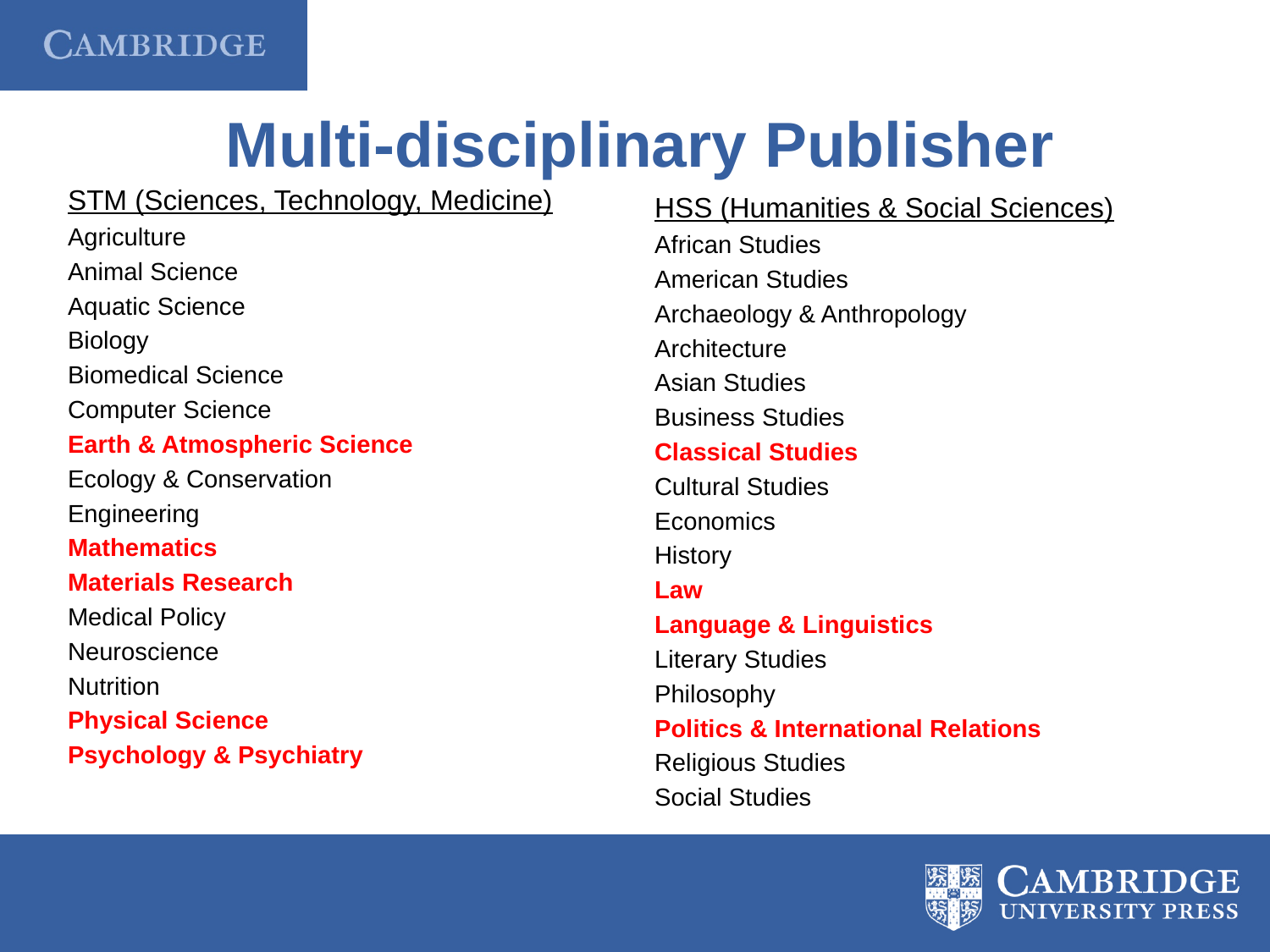

# Multi-disciplinary Publisher
STM (Sciences, Technology, Medicine)
Agriculture
Animal Science
Aquatic Science
Biology
Biomedical Science
Computer Science
Earth & Atmospheric Science
Ecology & Conservation
Engineering
Mathematics
Materials Research
Medical Policy
Neuroscience
Nutrition
Physical Science
Psychology & Psychiatry

HSS (Humanities & Social Sciences)
African Studies
American Studies
Archaeology & Anthropology
Architecture
Asian Studies
Business Studies
Classical Studies
Cultural Studies
Economics
History
Law
Language & Linguistics
Literary Studies
Philosophy
Politics & International Relations
Religious Studies
Social Studies